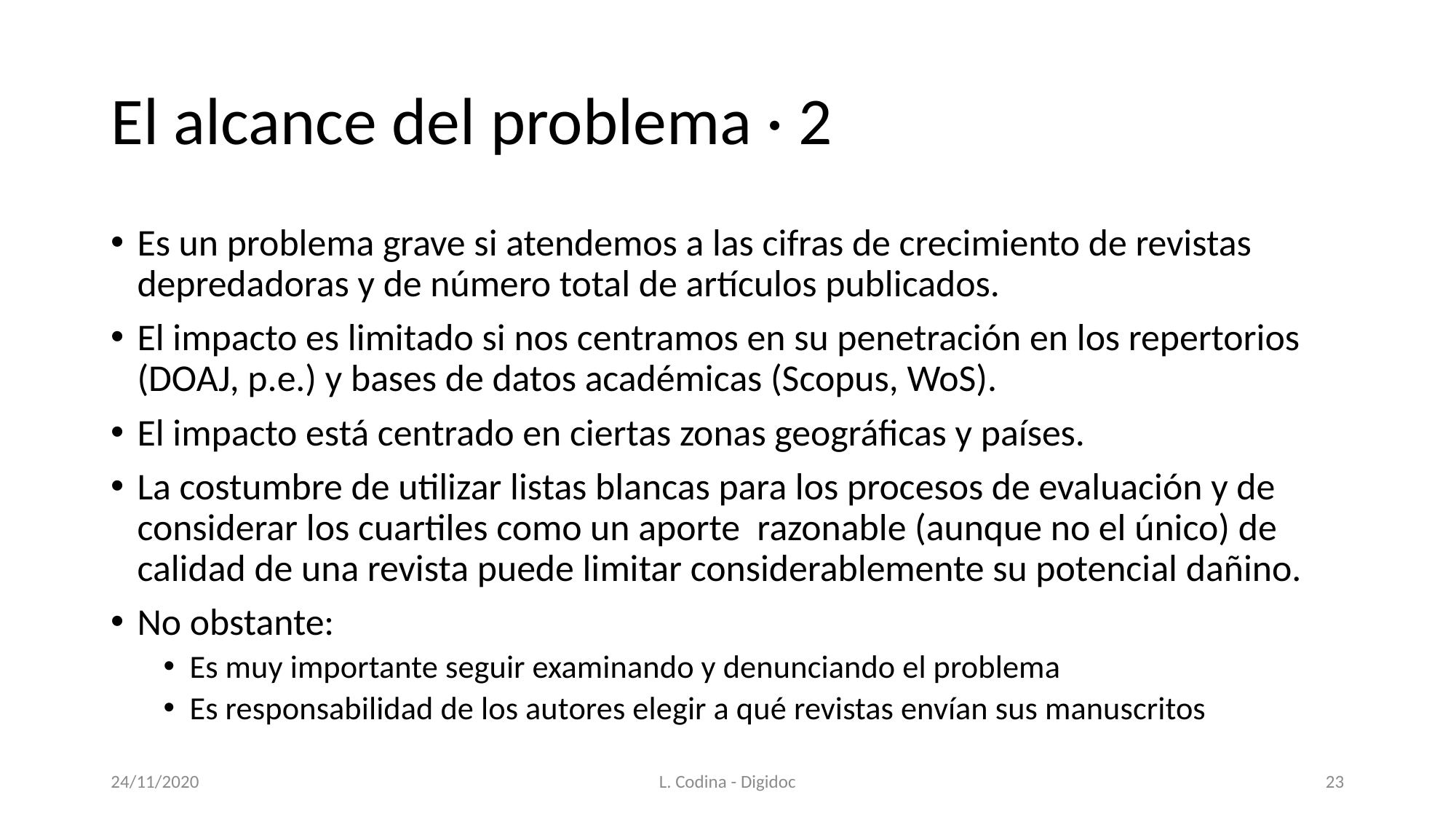

# El alcance del problema · 2
Es un problema grave si atendemos a las cifras de crecimiento de revistas depredadoras y de número total de artículos publicados.
El impacto es limitado si nos centramos en su penetración en los repertorios (DOAJ, p.e.) y bases de datos académicas (Scopus, WoS).
El impacto está centrado en ciertas zonas geográficas y países.
La costumbre de utilizar listas blancas para los procesos de evaluación y de considerar los cuartiles como un aporte  razonable (aunque no el único) de calidad de una revista puede limitar considerablemente su potencial dañino.
No obstante:
Es muy importante seguir examinando y denunciando el problema
Es responsabilidad de los autores elegir a qué revistas envían sus manuscritos
24/11/2020
L. Codina - Digidoc
23